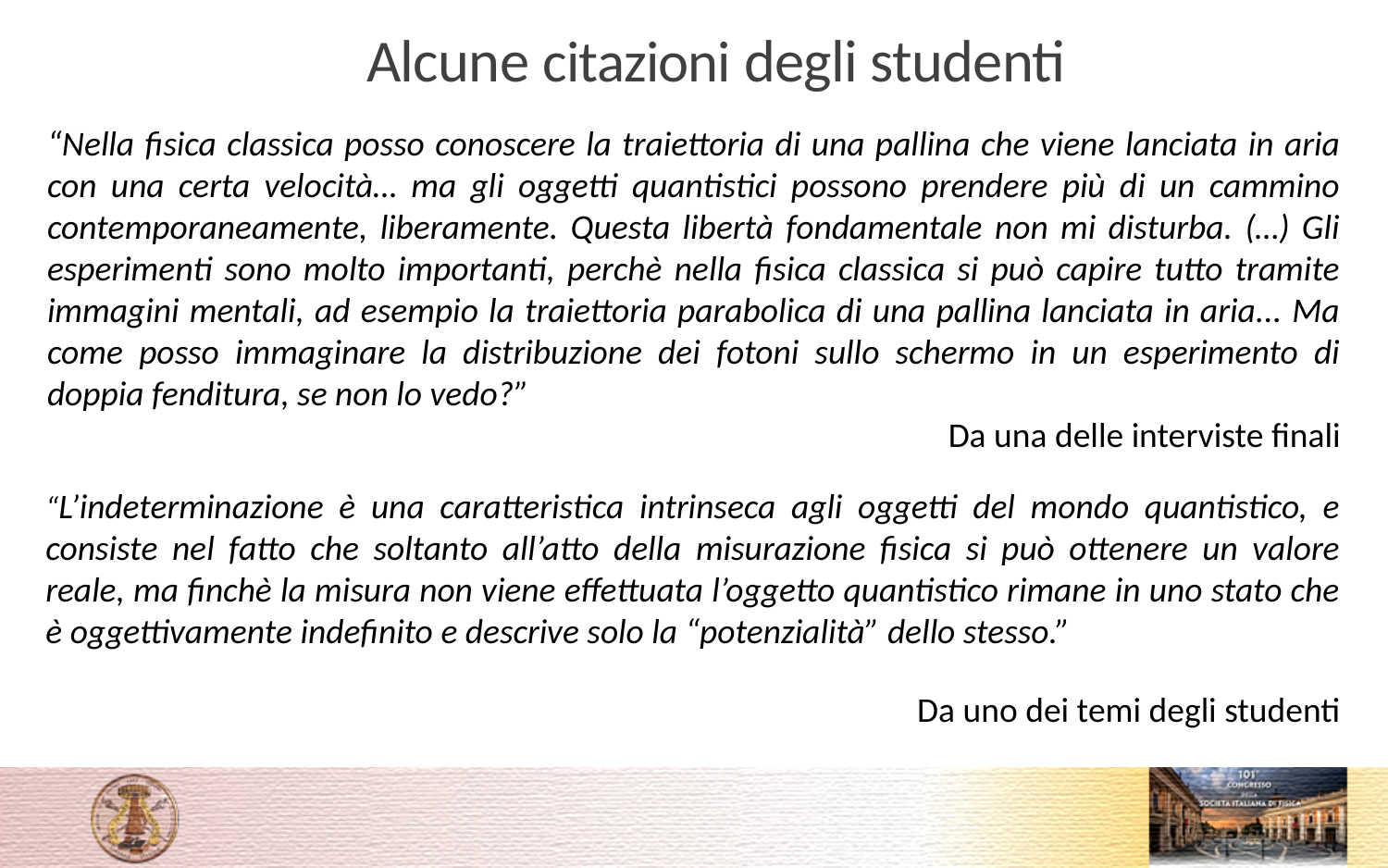

# Alcune citazioni degli studenti

“Nella fisica classica posso conoscere la traiettoria di una pallina che viene lanciata in aria con una certa velocità… ma gli oggetti quantistici possono prendere più di un cammino contemporaneamente, liberamente. Questa libertà fondamentale non mi disturba. (…) Gli esperimenti sono molto importanti, perchè nella fisica classica si può capire tutto tramite immagini mentali, ad esempio la traiettoria parabolica di una pallina lanciata in aria... Ma come posso immaginare la distribuzione dei fotoni sullo schermo in un esperimento di doppia fenditura, se non lo vedo?”
Da una delle interviste finali
“L’indeterminazione è una caratteristica intrinseca agli oggetti del mondo quantistico, e consiste nel fatto che soltanto all’atto della misurazione fisica si può ottenere un valore reale, ma finchè la misura non viene effettuata l’oggetto quantistico rimane in uno stato che è oggettivamente indefinito e descrive solo la “potenzialità” dello stesso.”

Da uno dei temi degli studenti